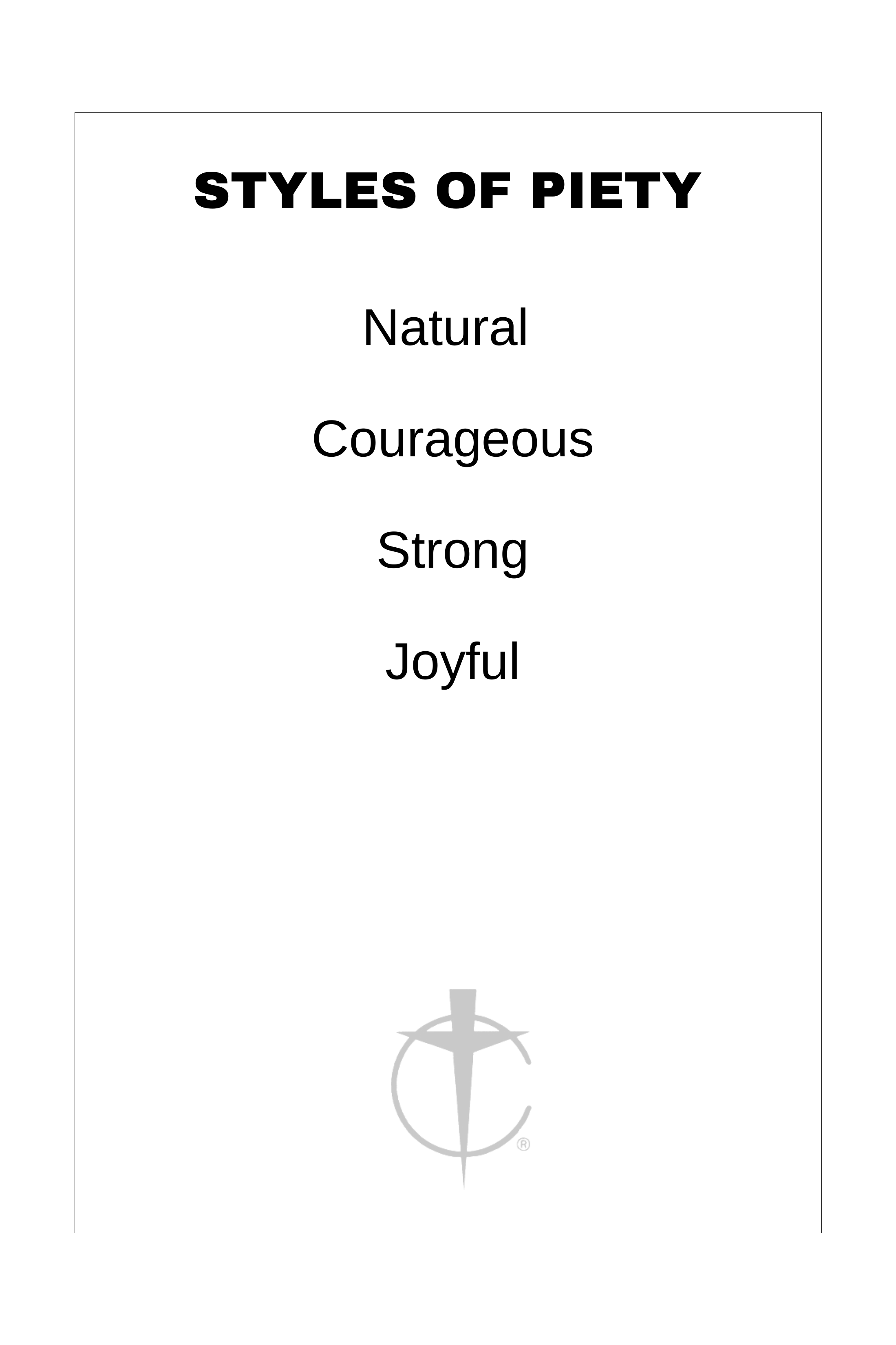

STYLES OF PIETY
Natural  Courageous  Strong  Joyful